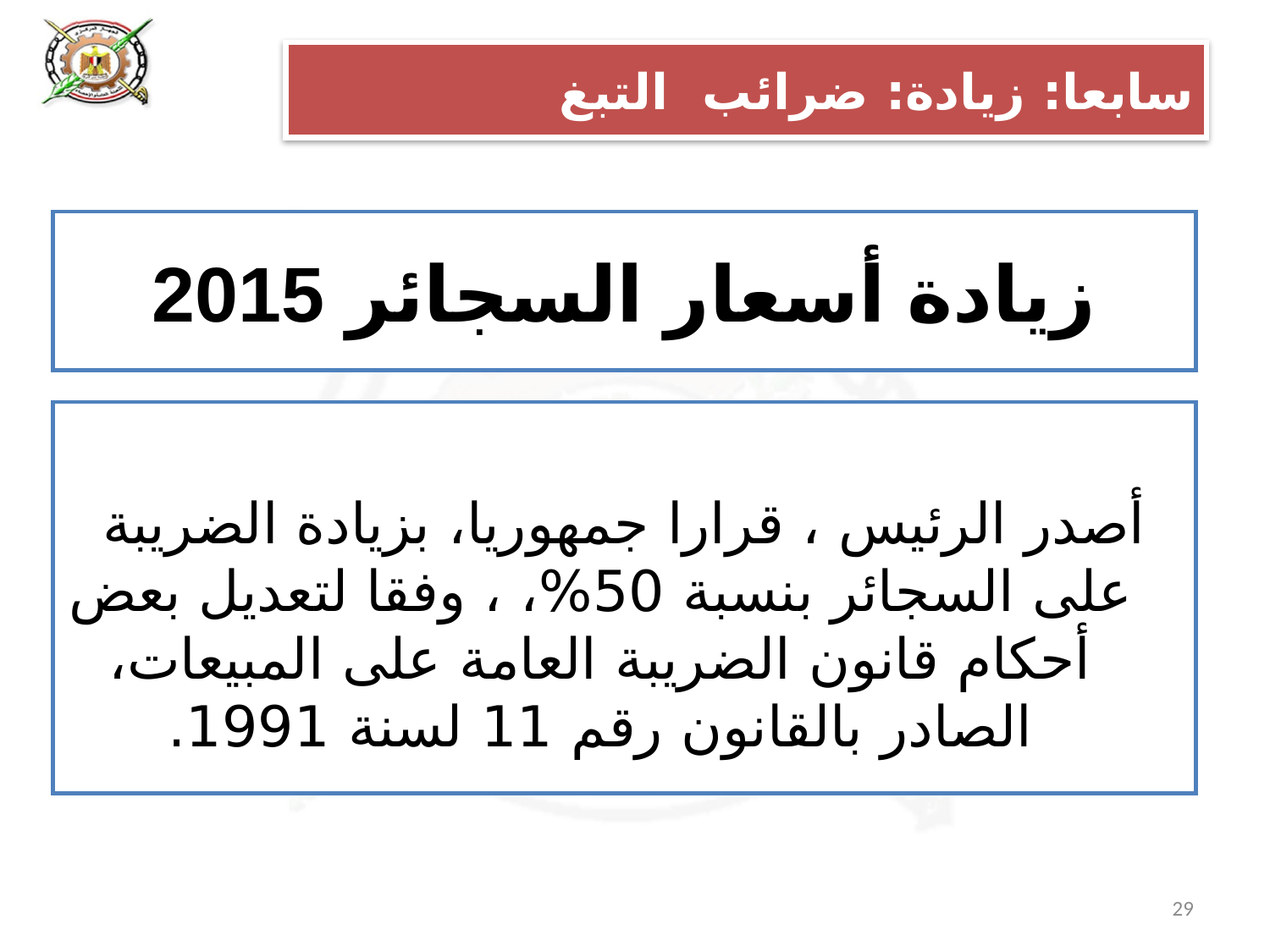

سابعا: زيادة: ضرائب  التبغ

# زيادة أسعار السجائر 2015

أصدر الرئيس ، قرارا جمهوريا، بزيادة الضريبة على السجائر بنسبة 50%، ، وفقا لتعديل بعض أحكام قانون الضريبة العامة على المبيعات، الصادر بالقانون رقم 11 لسنة 1991.
29